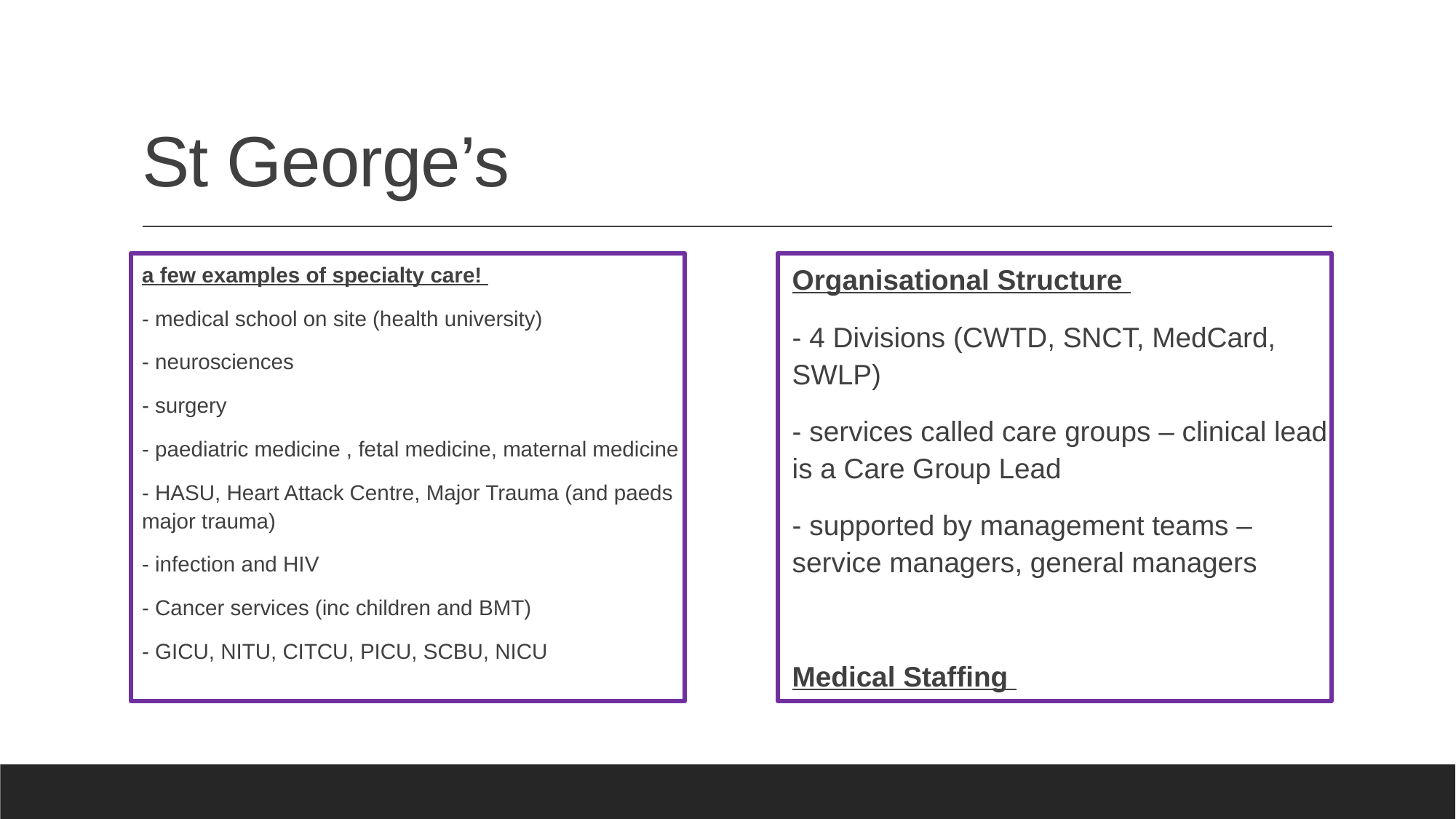

# St George’s
a few examples of specialty care!
- medical school on site (health university)
- neurosciences
- surgery
- paediatric medicine , fetal medicine, maternal medicine
- HASU, Heart Attack Centre, Major Trauma (and paeds major trauma)
- infection and HIV
- Cancer services (inc children and BMT)
- GICU, NITU, CITCU, PICU, SCBU, NICU

Organisational Structure
- 4 Divisions (CWTD, SNCT, MedCard, SWLP)
- services called care groups – clinical lead is a Care Group Lead
- supported by management teams – service managers, general managers

Medical Staffing